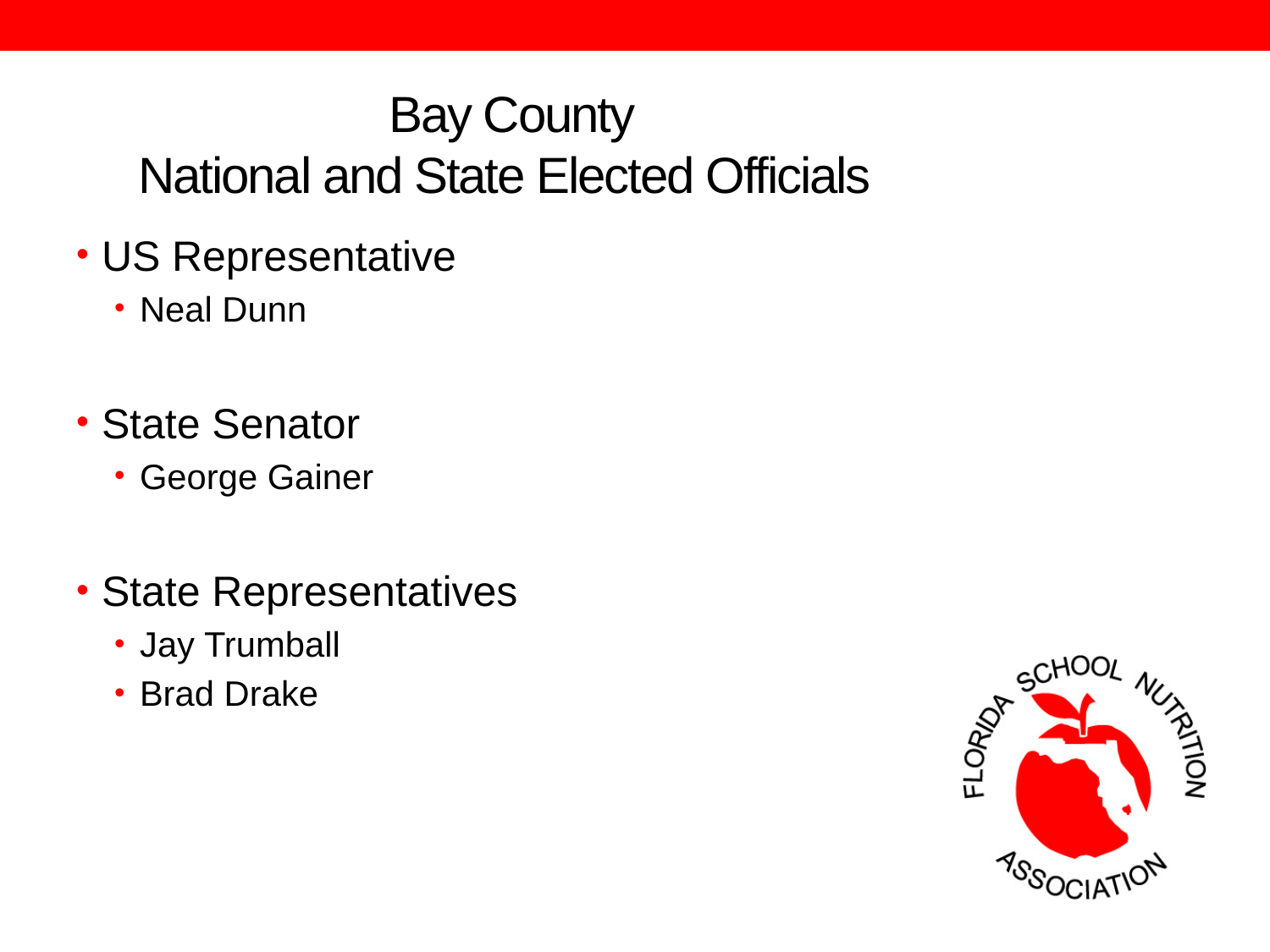

# Bay County National and State Elected Officials
US Representative
Neal Dunn

State Senator
George Gainer

State Representatives
Jay Trumball
Brad Drake